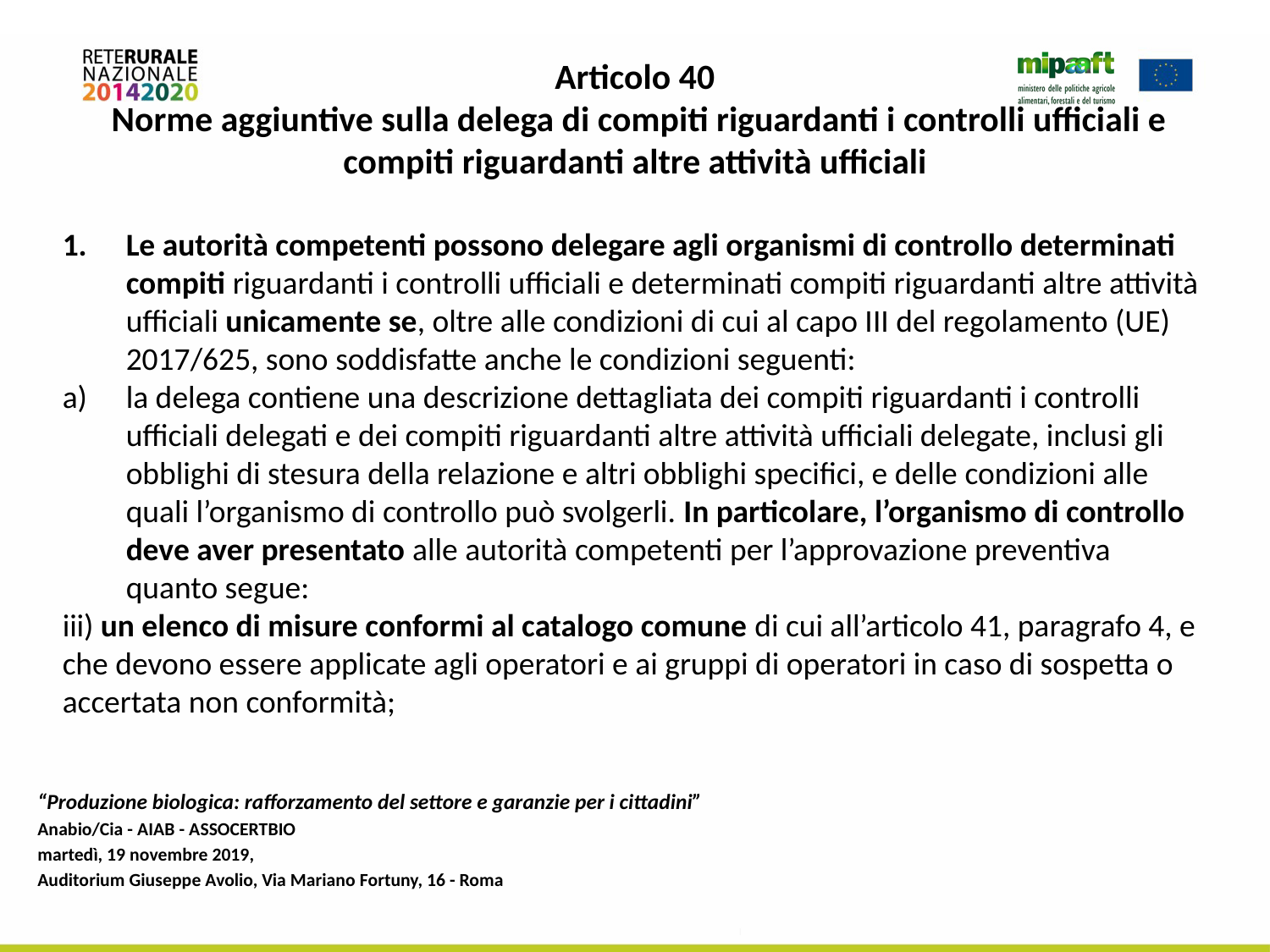

# Articolo 40 Norme aggiuntive sulla delega di compiti riguardanti i controlli ufficiali e compiti riguardanti altre attività ufficiali
Le autorità competenti possono delegare agli organismi di controllo determinati compiti riguardanti i controlli ufficiali e determinati compiti riguardanti altre attività ufficiali unicamente se, oltre alle condizioni di cui al capo III del regolamento (UE) 2017/625, sono soddisfatte anche le condizioni seguenti:
la delega contiene una descrizione dettagliata dei compiti riguardanti i controlli ufficiali delegati e dei compiti riguardanti altre attività ufficiali delegate, inclusi gli obblighi di stesura della relazione e altri obblighi specifici, e delle condizioni alle quali l’organismo di controllo può svolgerli. In particolare, l’organismo di controllo deve aver presentato alle autorità competenti per l’approvazione preventiva quanto segue:
iii) un elenco di misure conformi al catalogo comune di cui all’articolo 41, paragrafo 4, e che devono essere applicate agli operatori e ai gruppi di operatori in caso di sospetta o accertata non conformità;

“Produzione biologica: rafforzamento del settore e garanzie per i cittadini”
Anabio/Cia - AIAB - ASSOCERTBIO
martedì, 19 novembre 2019,
Auditorium Giuseppe Avolio, Via Mariano Fortuny, 16 - Roma